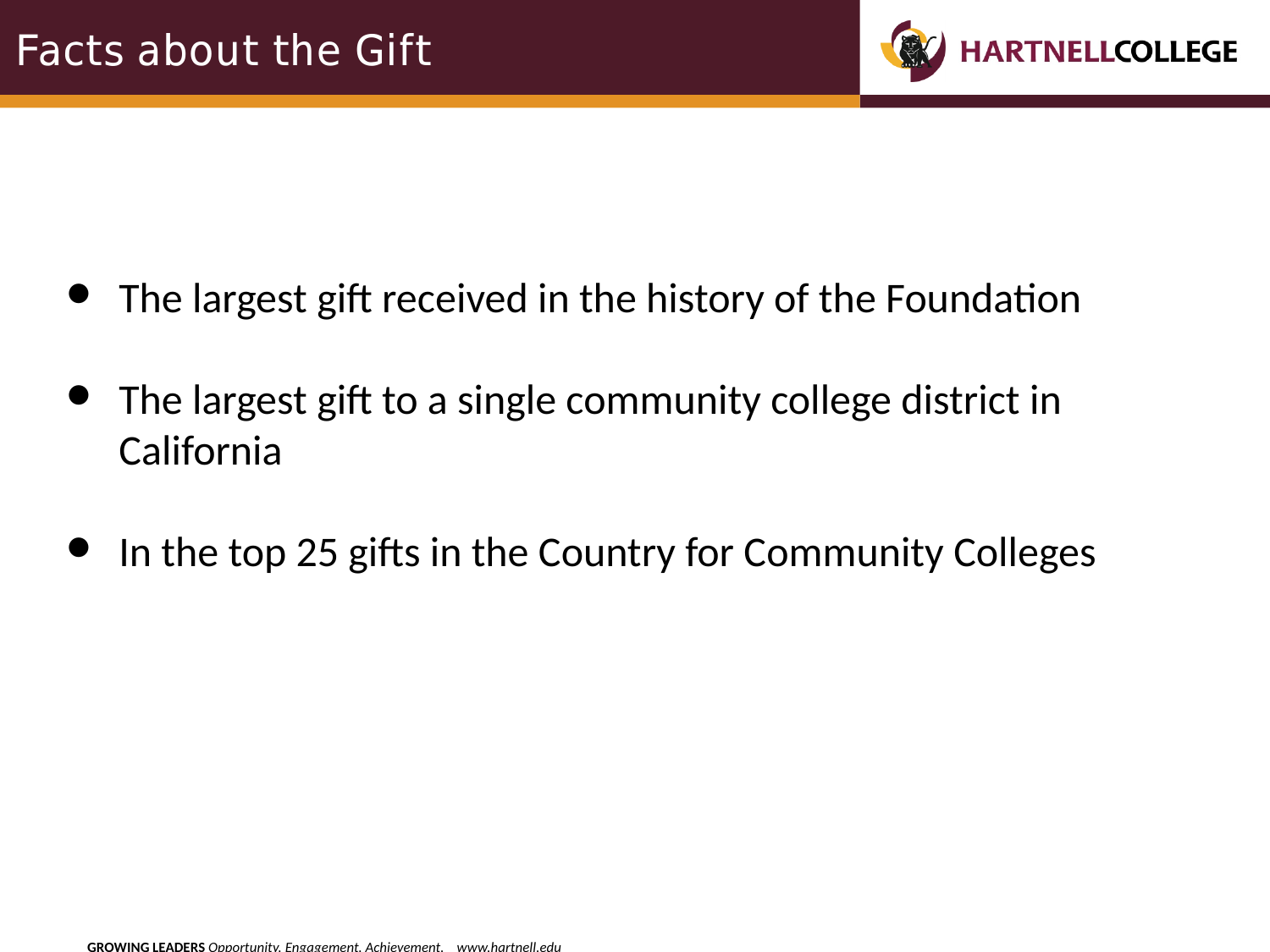

# Facts about the Gift

The largest gift received in the history of the Foundation

The largest gift to a single community college district in California

In the top 25 gifts in the Country for Community Colleges